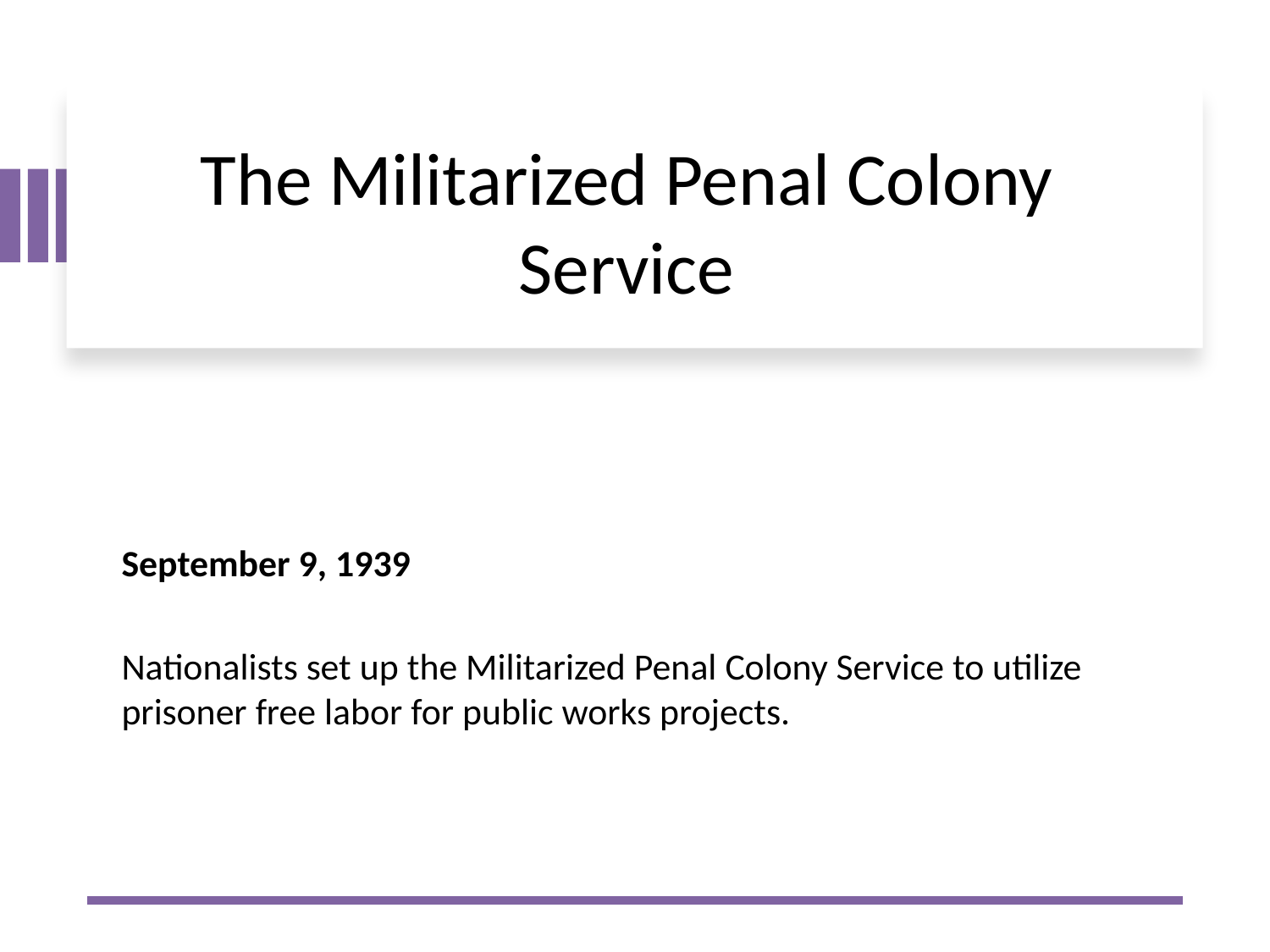

# The Militarized Penal Colony Service

September 9, 1939

Nationalists set up the Militarized Penal Colony Service to utilize prisoner free labor for public works projects.